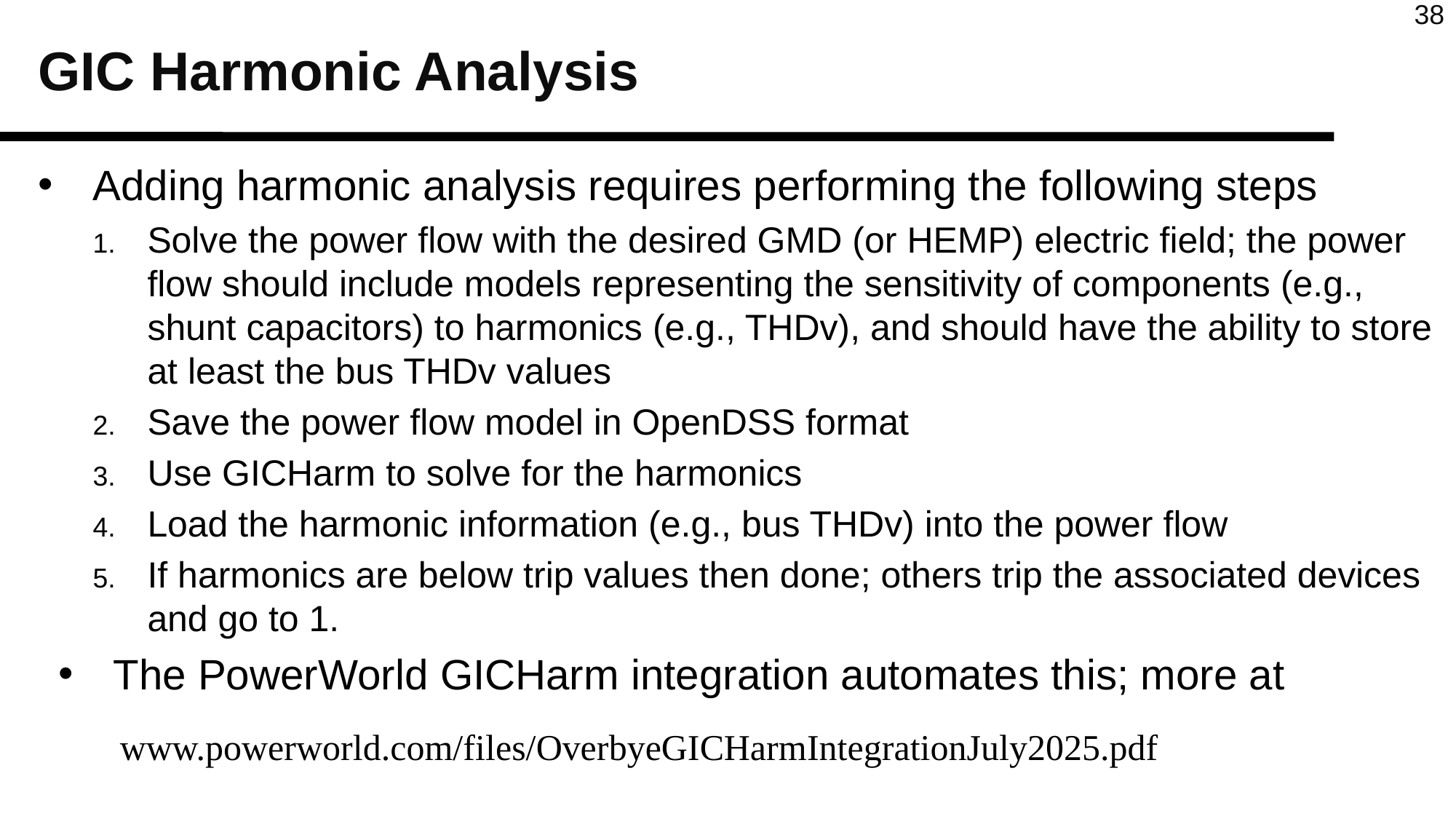

# GIC Harmonic Analysis
Adding harmonic analysis requires performing the following steps
Solve the power flow with the desired GMD (or HEMP) electric field; the power flow should include models representing the sensitivity of components (e.g., shunt capacitors) to harmonics (e.g., THDv), and should have the ability to store at least the bus THDv values
Save the power flow model in OpenDSS format
Use GICHarm to solve for the harmonics
Load the harmonic information (e.g., bus THDv) into the power flow
If harmonics are below trip values then done; others trip the associated devices and go to 1.
The PowerWorld GICHarm integration automates this; more at

www.powerworld.com/files/OverbyeGICHarmIntegrationJuly2025.pdf